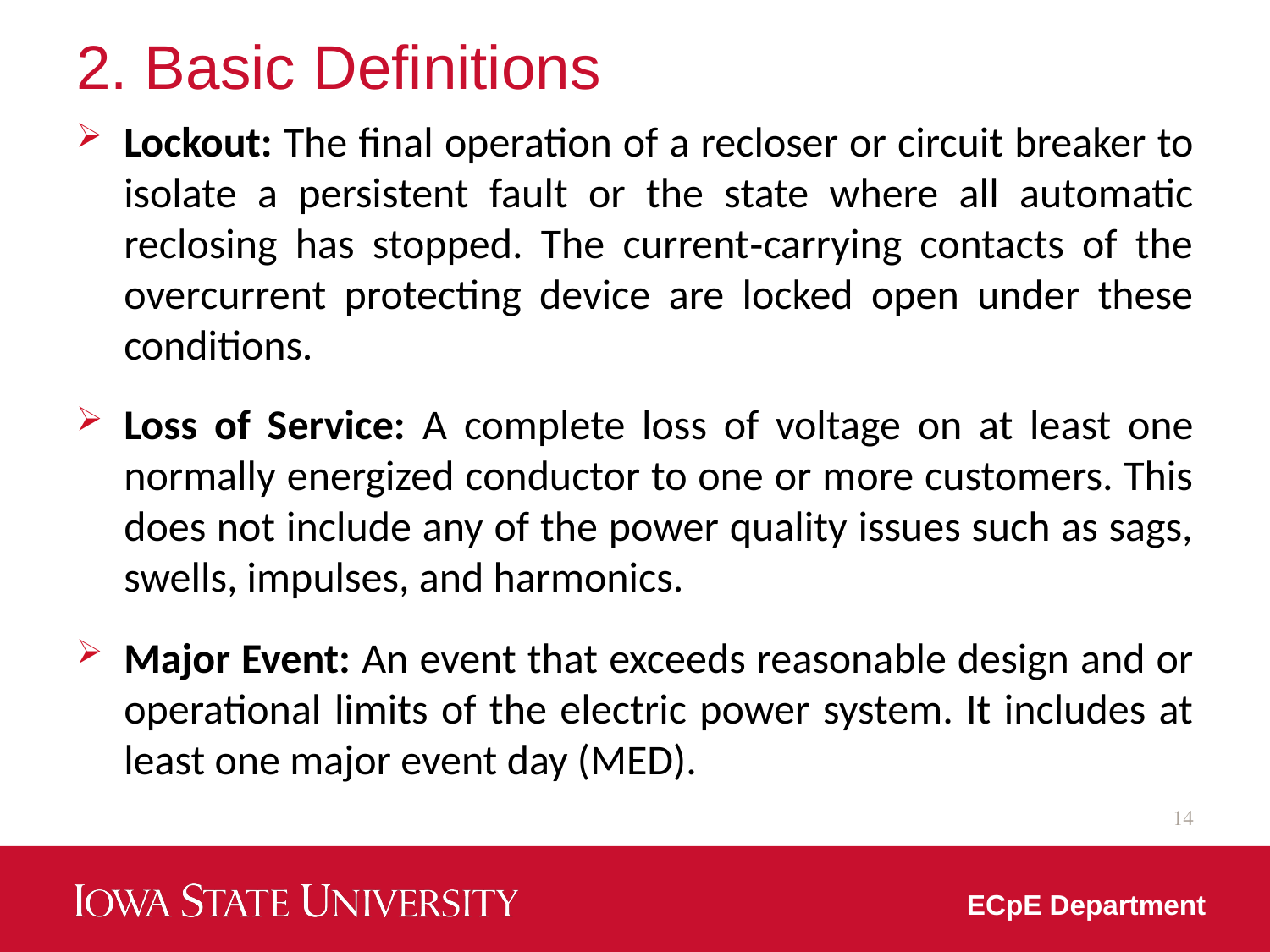

# 2. Basic Definitions
Lockout: The final operation of a recloser or circuit breaker to isolate a persistent fault or the state where all automatic reclosing has stopped. The current‐carrying contacts of the overcurrent protecting device are locked open under these conditions.
Loss of Service: A complete loss of voltage on at least one normally energized conductor to one or more customers. This does not include any of the power quality issues such as sags, swells, impulses, and harmonics.
Major Event: An event that exceeds reasonable design and or operational limits of the electric power system. It includes at least one major event day (MED).

14
ECpE Department